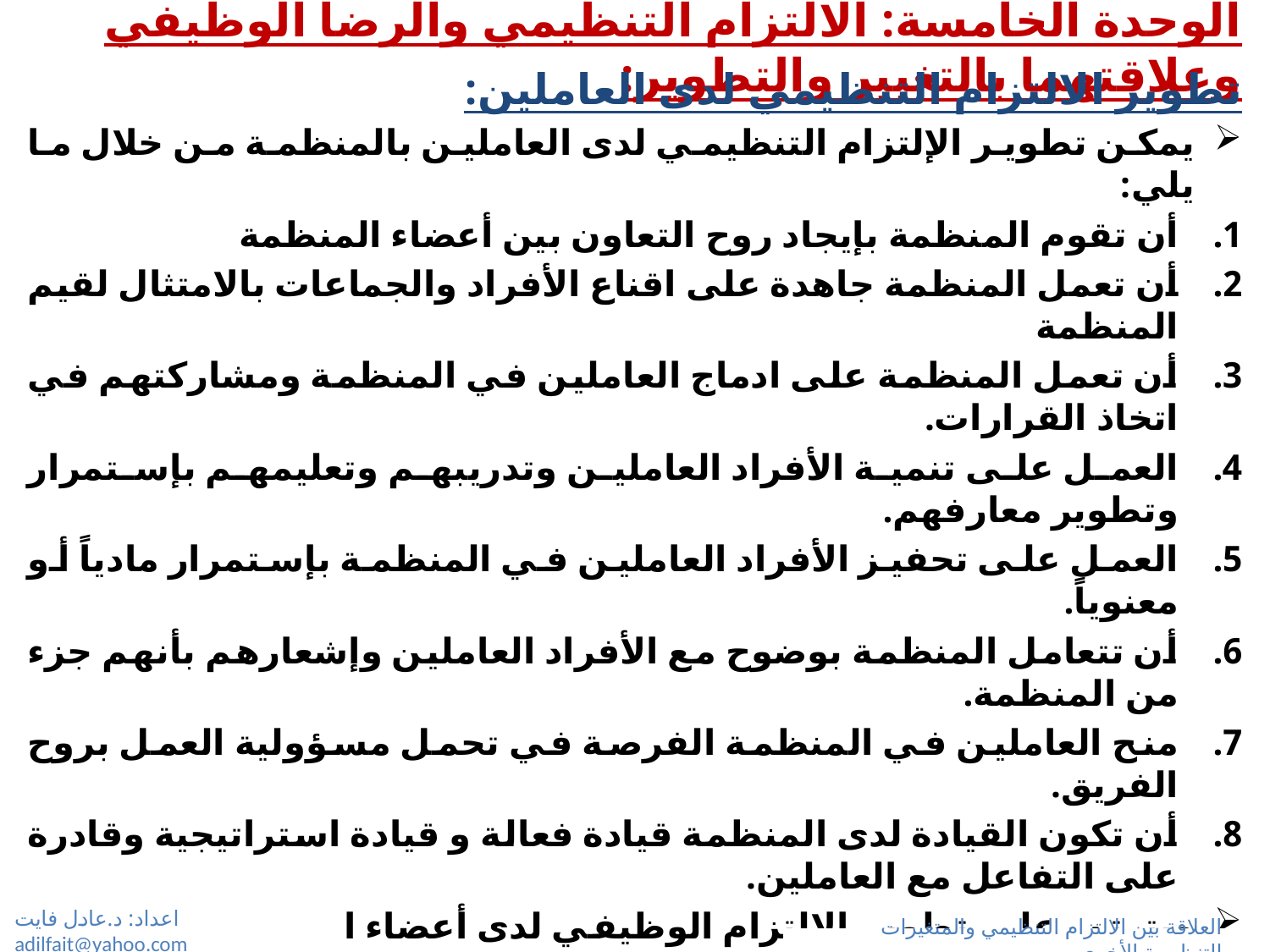

# الوحدة الخامسة: الالتزام التنظيمي والرضا الوظيفي وعلاقتهما بالتغيير والتطوير:
تطوير الالتزام التنظيمي لدى العاملين:
يمكن تطوير الإلتزام التنظيمي لدى العاملين بالمنظمة من خلال ما يلي:
أن تقوم المنظمة بإيجاد روح التعاون بين أعضاء المنظمة
أن تعمل المنظمة جاهدة على اقناع الأفراد والجماعات بالامتثال لقيم المنظمة
أن تعمل المنظمة على ادماج العاملين في المنظمة ومشاركتهم في اتخاذ القرارات.
العمل على تنمية الأفراد العاملين وتدريبهم وتعليمهم بإستمرار وتطوير معارفهم.
العمل على تحفيز الأفراد العاملين في المنظمة بإستمرار مادياً أو معنوياً.
أن تتعامل المنظمة بوضوح مع الأفراد العاملين وإشعارهم بأنهم جزء من المنظمة.
منح العاملين في المنظمة الفرصة في تحمل مسؤولية العمل بروح الفريق.
أن تكون القيادة لدى المنظمة قيادة فعالة و قيادة استراتيجية وقادرة على التفاعل مع العاملين.
ويترتب على تطوير الإلتزام الوظيفي لدى أعضاء المنظمة المخرجات التالية:
سهولة إستجابة المنظمة وتكيفها وتأقلمها مع المتغيرات البيئية.
سلوك إيجابي من الأفراد وجماعات العمل تجاه المنظمة.
تدني نسبة الغياب وإرتفاع نسبة الحضور في العمل.
تقليل نسبة الدوران الوظيفي، وزيادة الشعور بالإستقرار الوظيفي.
ارتفاع الروح المعنوية لدى الأفراد، وإرتفاع معدلات الأداء والإنجاز في المنظم.
تحقيق المنظمة لأهدافها بكفاءة وفاعلية.

اعداد: د.عادل فايت adilfait@yahoo.com
العلاقة بين الالتزام التنظيمي والمتغيرات التنظيمية الأخرى